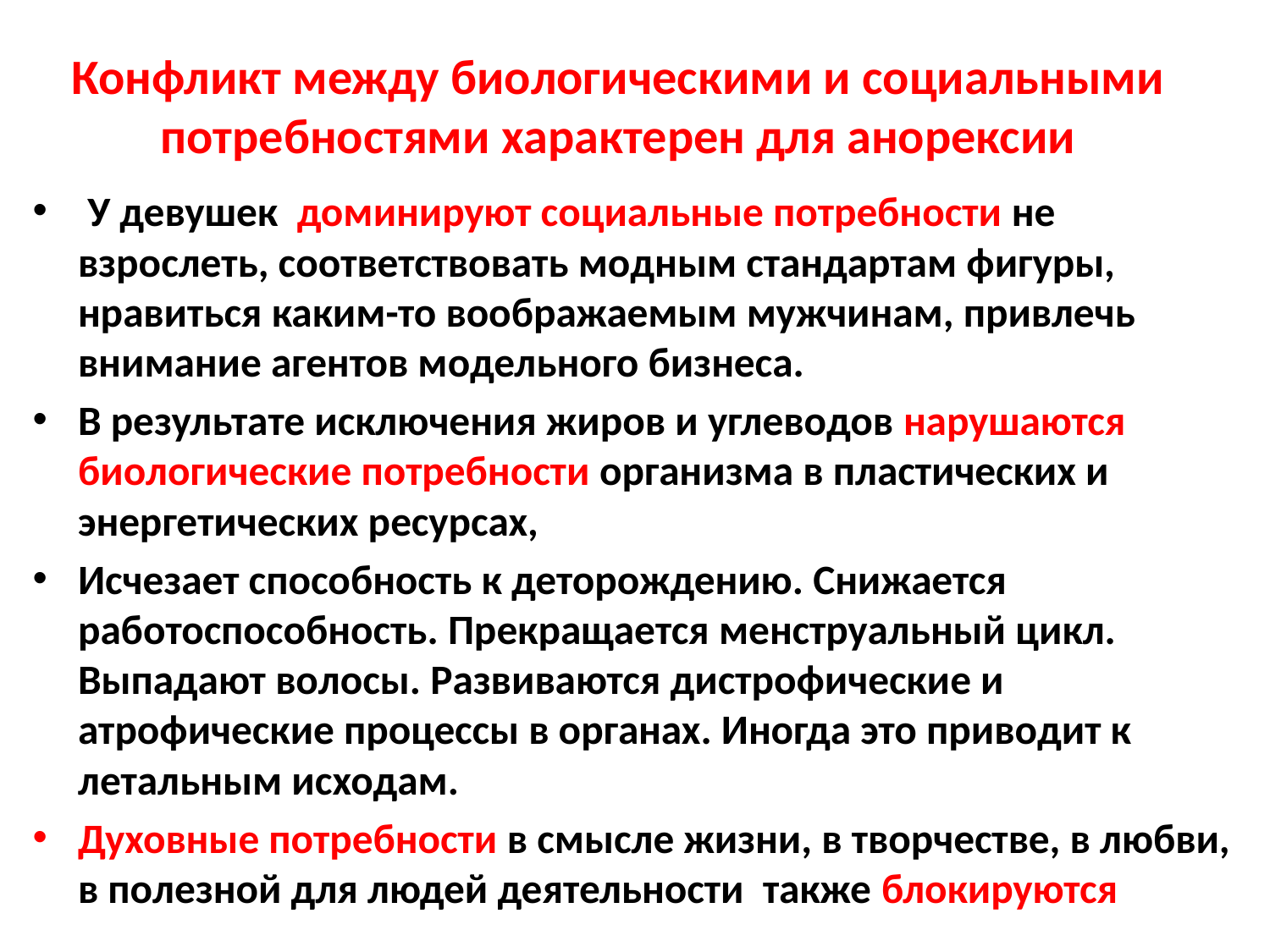

# Конфликт между биологическими и социальными потребностями характерен для анорексии
 У девушек  доминируют социальные потребности не взрослеть, соответствовать модным стандартам фигуры, нравиться каким-то воображаемым мужчинам, привлечь внимание агентов модельного бизнеса.
В результате исключения жиров и углеводов нарушаются биологические потребности организма в пластических и энергетических ресурсах,
Исчезает способность к деторождению. Снижается работоспособность. Прекращается менструальный цикл. Выпадают волосы. Развиваются дистрофические и атрофические процессы в органах. Иногда это приводит к летальным исходам.
Духовные потребности в смысле жизни, в творчестве, в любви, в полезной для людей деятельности  также блокируются